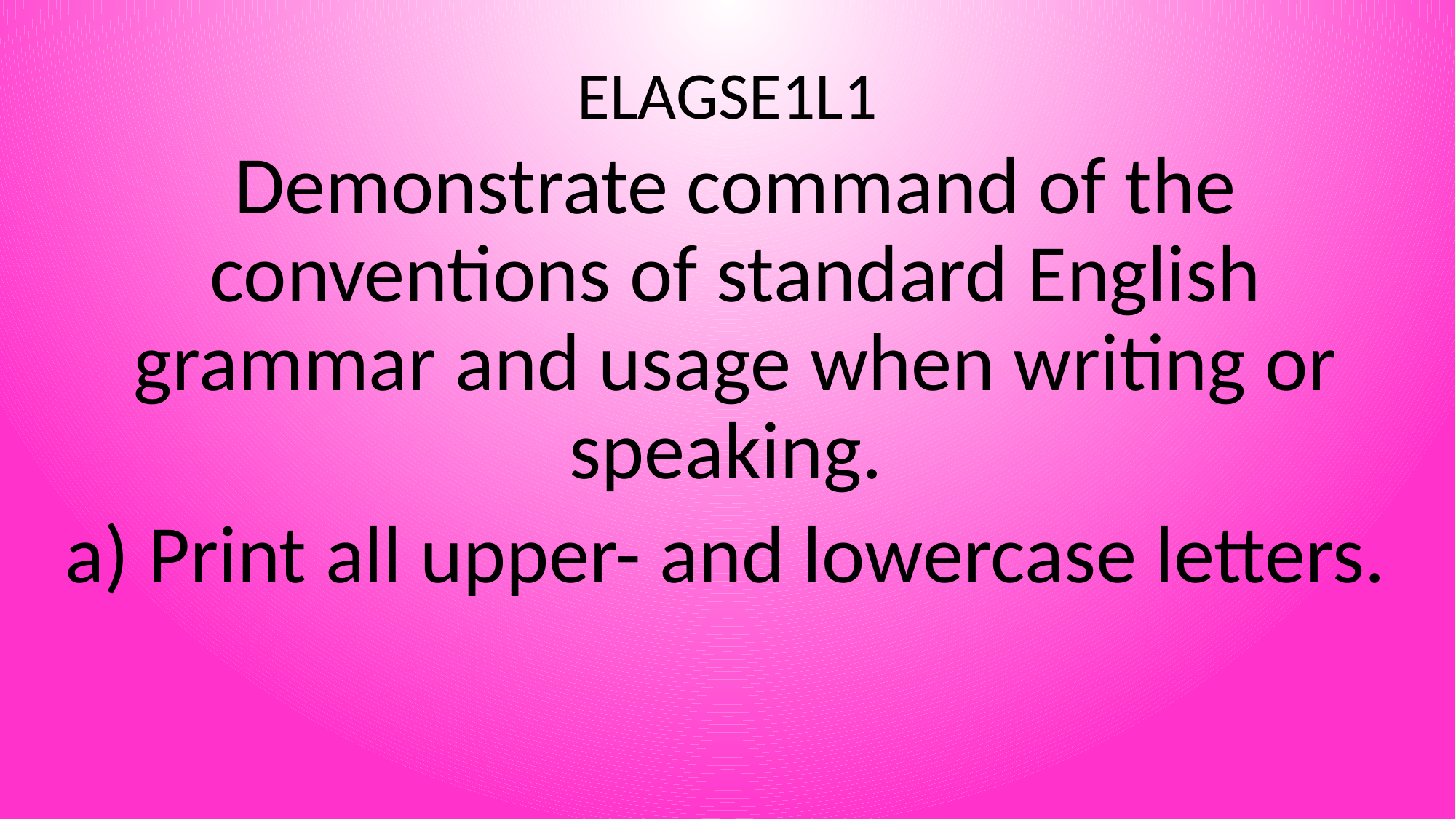

# ELAGSE1L1
Demonstrate command of the conventions of standard English grammar and usage when writing or speaking.
a) Print all upper- and lowercase letters.